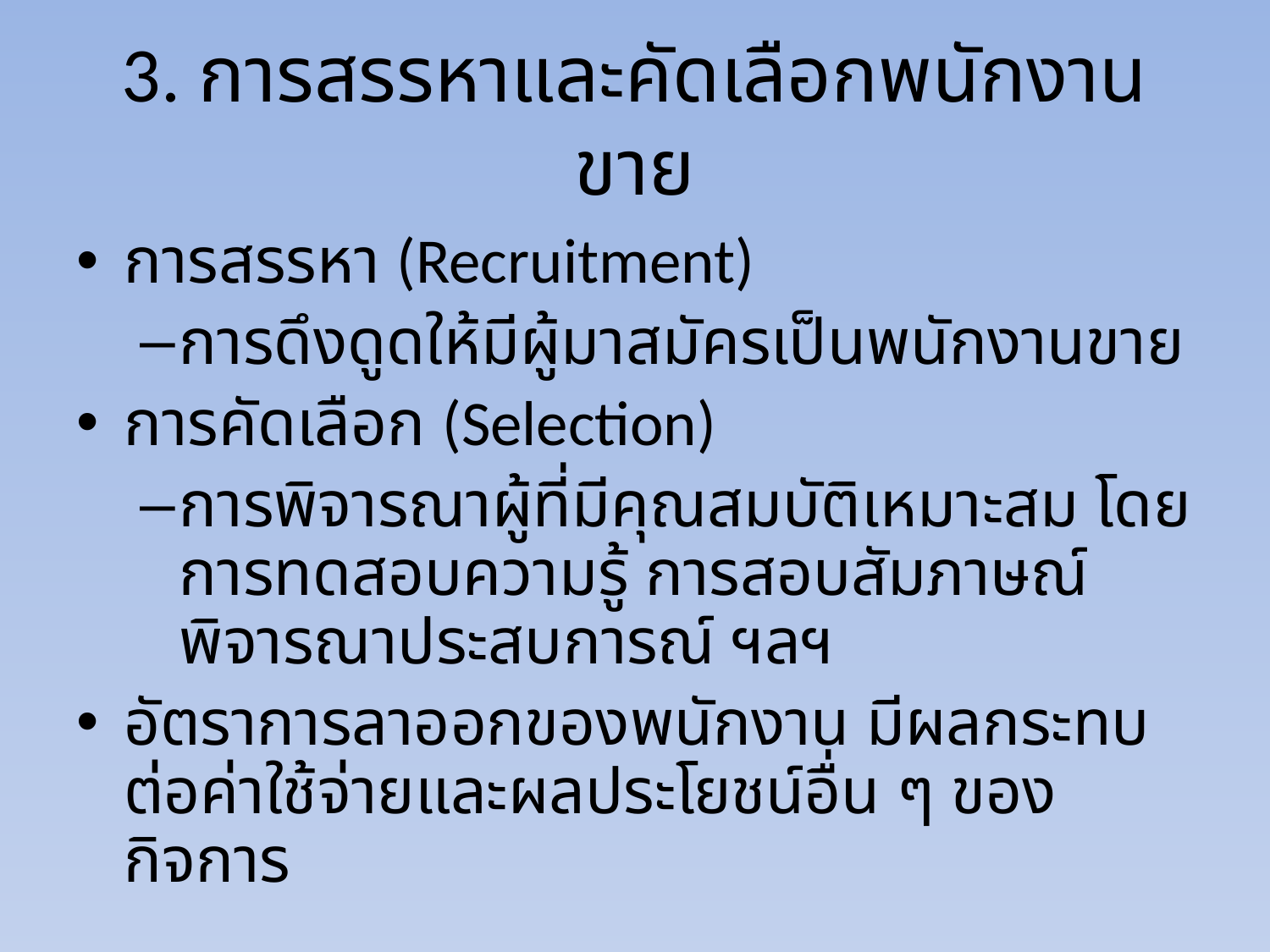

# 3. การสรรหาและคัดเลือกพนักงานขาย
การสรรหา (Recruitment)
การดึงดูดให้มีผู้มาสมัครเป็นพนักงานขาย
การคัดเลือก (Selection)
การพิจารณาผู้ที่มีคุณสมบัติเหมาะสม โดยการทดสอบความรู้ การสอบสัมภาษณ์ พิจารณาประสบการณ์ ฯลฯ
อัตราการลาออกของพนักงาน มีผลกระทบต่อค่าใช้จ่ายและผลประโยชน์อื่น ๆ ของกิจการ